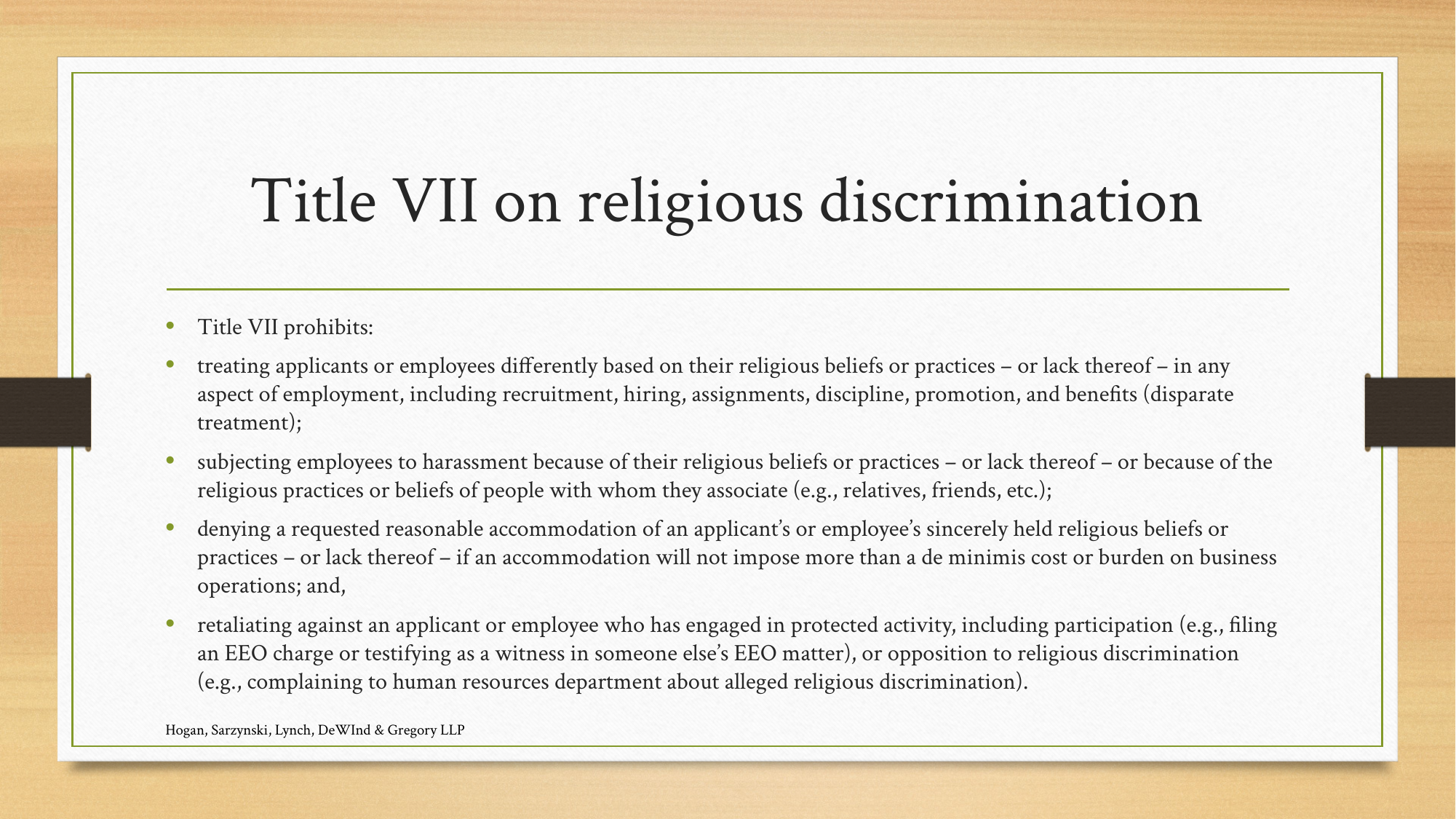

# Title VII on religious discrimination
Title VII prohibits:
treating applicants or employees differently based on their religious beliefs or practices – or lack thereof – in any aspect of employment, including recruitment, hiring, assignments, discipline, promotion, and benefits (disparate treatment);
subjecting employees to harassment because of their religious beliefs or practices – or lack thereof – or because of the religious practices or beliefs of people with whom they associate (e.g., relatives, friends, etc.);
denying a requested reasonable accommodation of an applicant’s or employee’s sincerely held religious beliefs or practices – or lack thereof – if an accommodation will not impose more than a de minimis cost or burden on business operations; and,
retaliating against an applicant or employee who has engaged in protected activity, including participation (e.g., filing an EEO charge or testifying as a witness in someone else’s EEO matter), or opposition to religious discrimination (e.g., complaining to human resources department about alleged religious discrimination).
Hogan, Sarzynski, Lynch, DeWInd & Gregory LLP